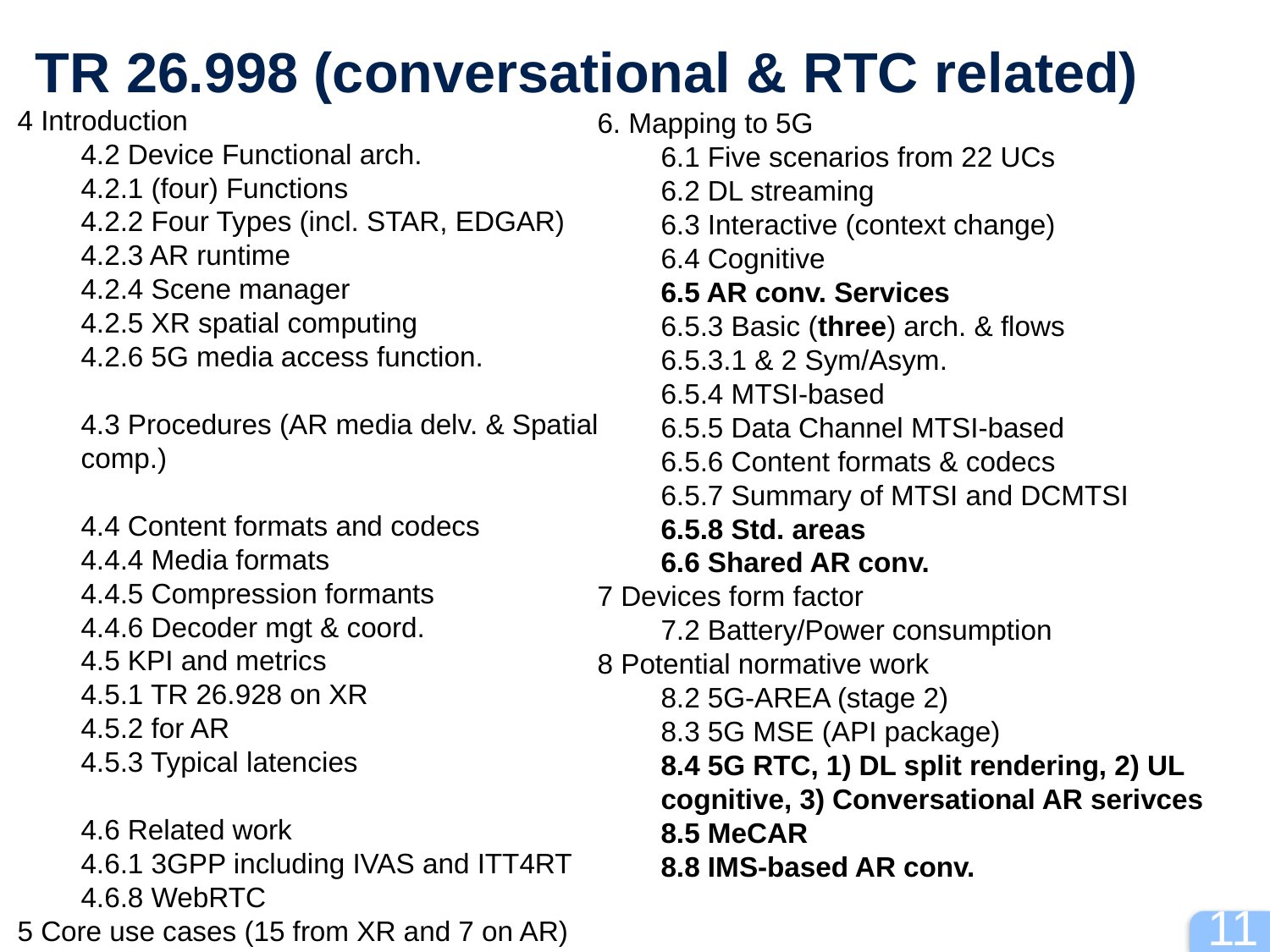

# TR 26.998 (conversational & RTC related)
4 Introduction
4.2 Device Functional arch.
4.2.1 (four) Functions
4.2.2 Four Types (incl. STAR, EDGAR)
4.2.3 AR runtime
4.2.4 Scene manager
4.2.5 XR spatial computing
4.2.6 5G media access function.

4.3 Procedures (AR media delv. & Spatial comp.)

4.4 Content formats and codecs
4.4.4 Media formats
4.4.5 Compression formants
4.4.6 Decoder mgt & coord.
4.5 KPI and metrics
4.5.1 TR 26.928 on XR
4.5.2 for AR
4.5.3 Typical latencies

4.6 Related work
4.6.1 3GPP including IVAS and ITT4RT
4.6.8 WebRTC
5 Core use cases (15 from XR and 7 on AR)
6. Mapping to 5G
6.1 Five scenarios from 22 UCs
6.2 DL streaming
6.3 Interactive (context change)
6.4 Cognitive
6.5 AR conv. Services
6.5.3 Basic (three) arch. & flows
6.5.3.1 & 2 Sym/Asym.
6.5.4 MTSI-based
6.5.5 Data Channel MTSI-based
6.5.6 Content formats & codecs
6.5.7 Summary of MTSI and DCMTSI
6.5.8 Std. areas
6.6 Shared AR conv.
7 Devices form factor
7.2 Battery/Power consumption
8 Potential normative work
8.2 5G-AREA (stage 2)
8.3 5G MSE (API package)
8.4 5G RTC, 1) DL split rendering, 2) UL cognitive, 3) Conversational AR serivces
8.5 MeCAR
8.8 IMS-based AR conv.

11